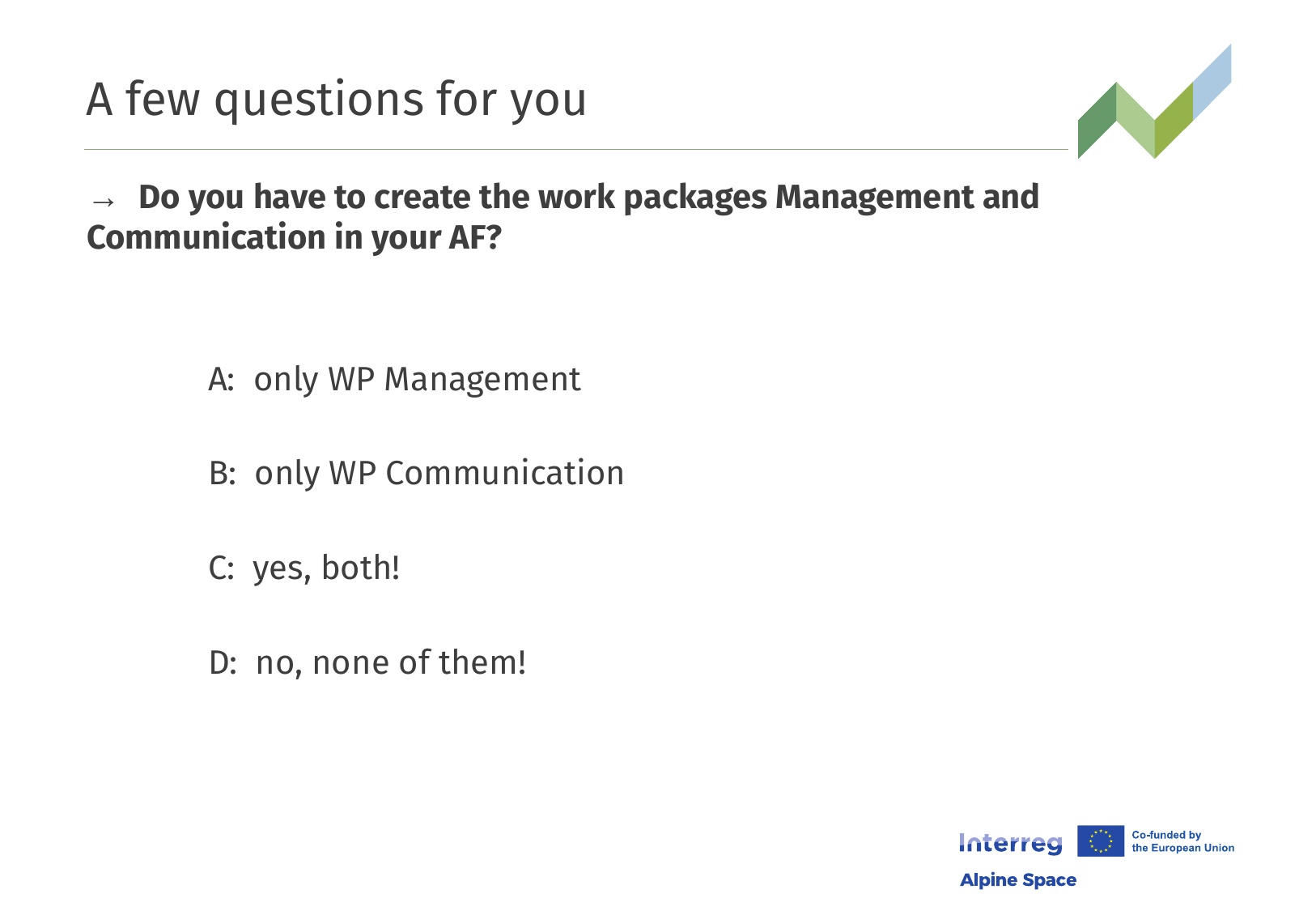

# A few questions for you
→  Do you have to create the work packages Management and Communication in your AF?

	A:  only WP Management

	B:  only WP Communication

	C:  yes, both!

	D:  no, none of them!